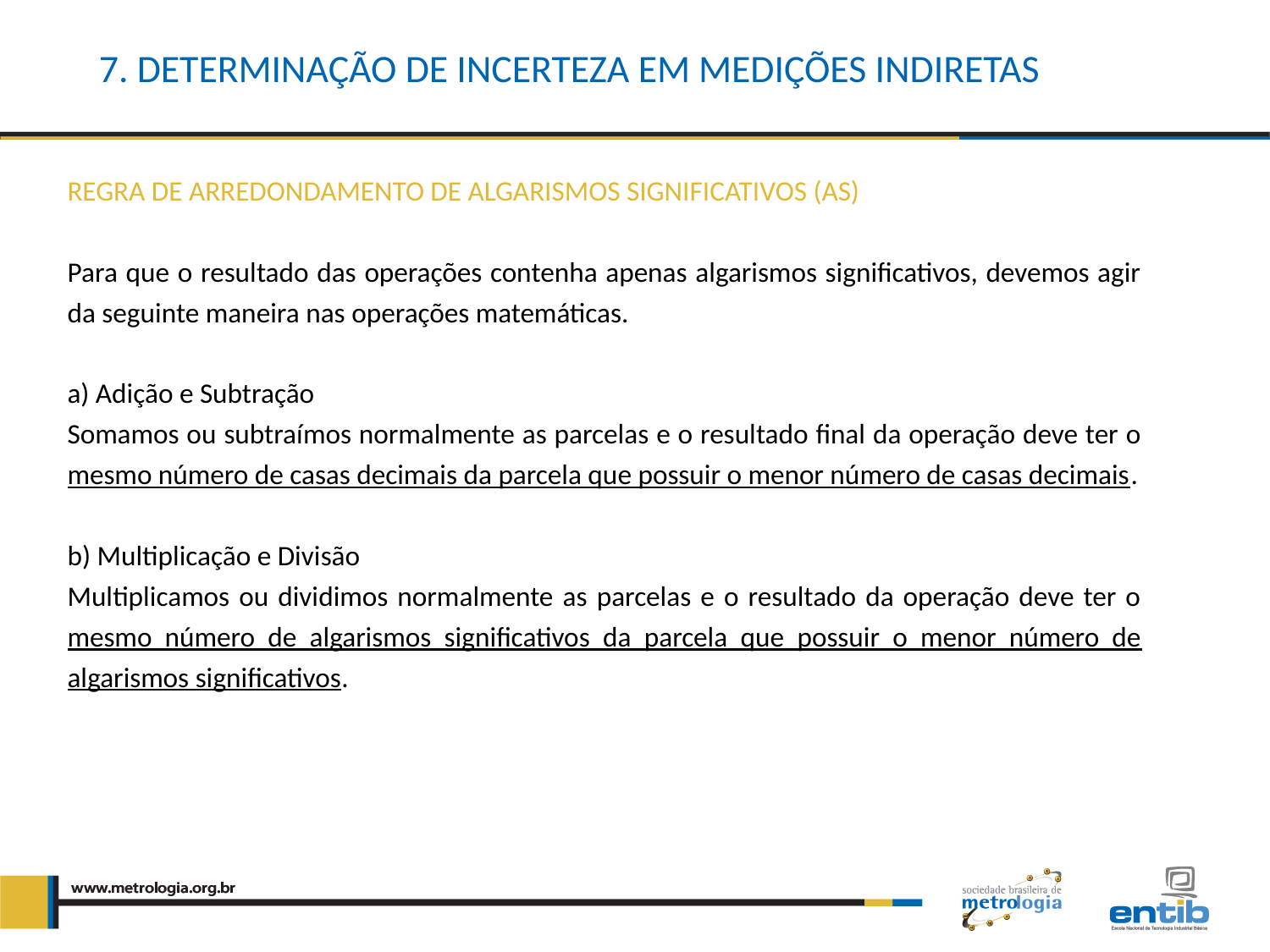

# 7. Determinação de incerteza em medições indiretas

REGRA DE ARREDONDAMENTO DE ALGARISMOS SIGNIFICATIVOS (AS)

Para que o resultado das operações contenha apenas algarismos significativos, devemos agir da seguinte maneira nas operações matemáticas.

a) Adição e Subtração
Somamos ou subtraímos normalmente as parcelas e o resultado final da operação deve ter o mesmo número de casas decimais da parcela que possuir o menor número de casas decimais.

b) Multiplicação e Divisão
Multiplicamos ou dividimos normalmente as parcelas e o resultado da operação deve ter o mesmo número de algarismos significativos da parcela que possuir o menor número de algarismos significativos.